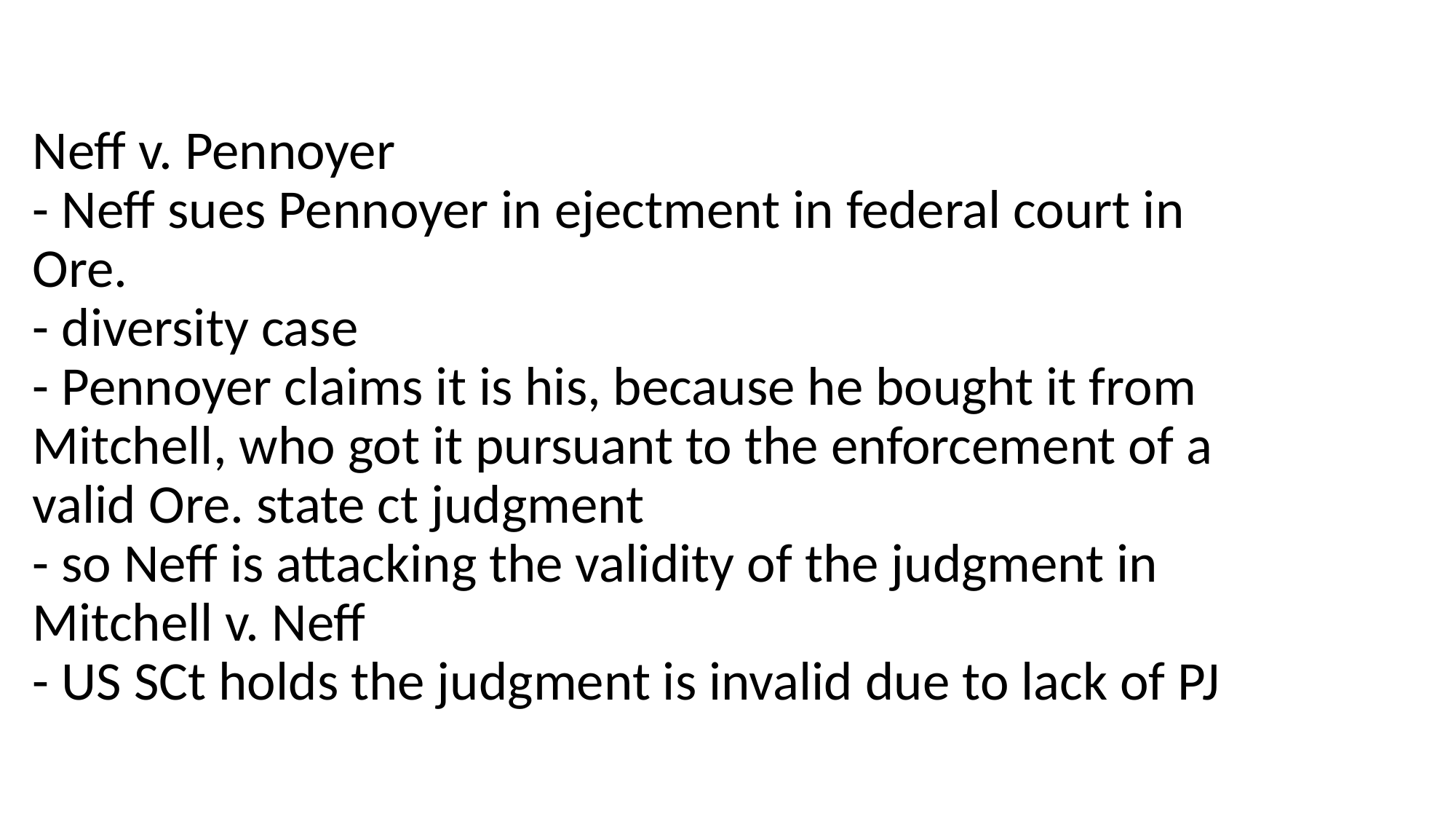

# Neff v. Pennoyer - Neff sues Pennoyer in ejectment in federal court in Ore. - diversity case - Pennoyer claims it is his, because he bought it from Mitchell, who got it pursuant to the enforcement of a valid Ore. state ct judgment - so Neff is attacking the validity of the judgment in Mitchell v. Neff - US SCt holds the judgment is invalid due to lack of PJ